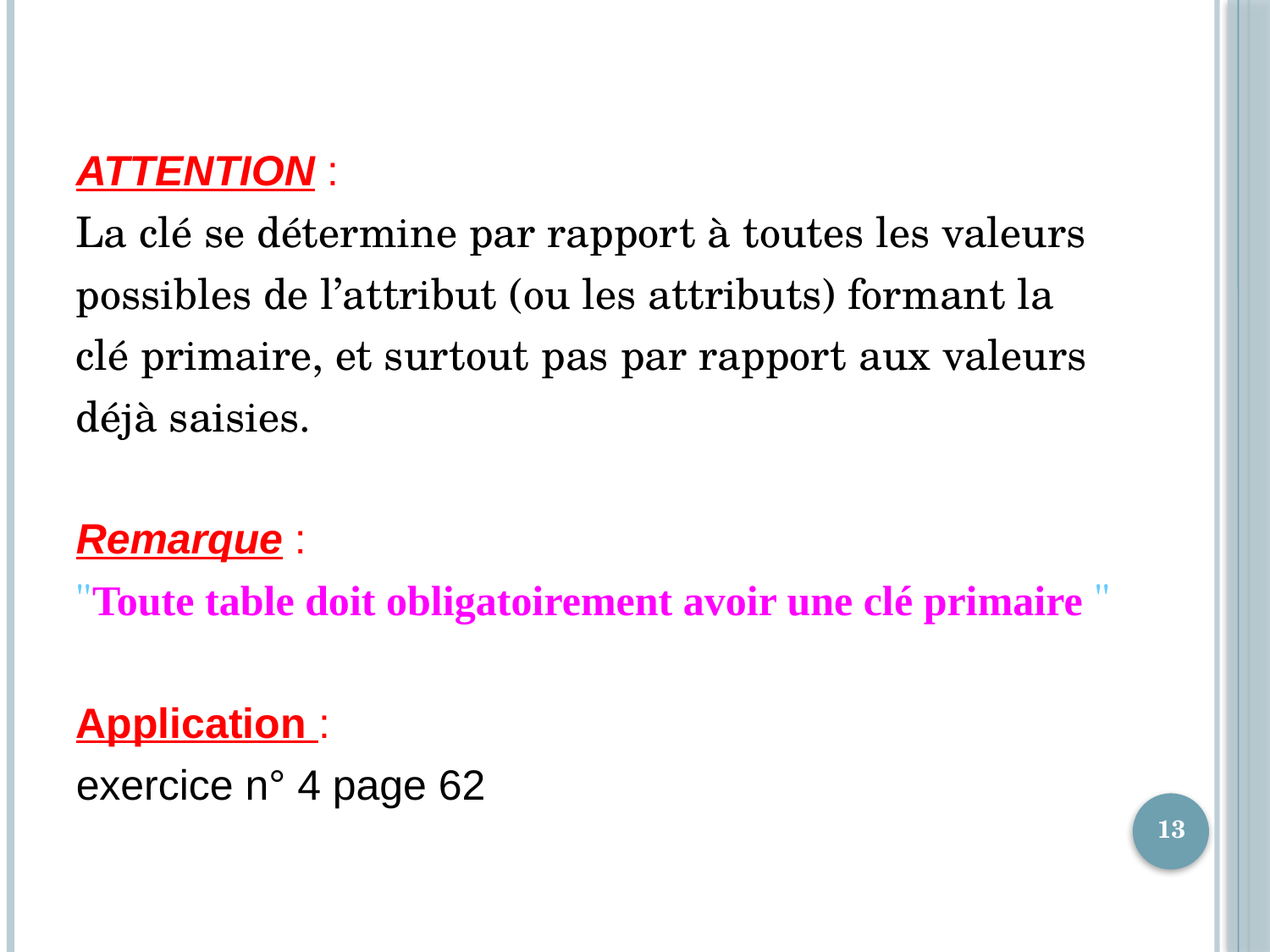

ATTENTION :
La clé se détermine par rapport à toutes les valeurs
possibles de l’attribut (ou les attributs) formant la
clé primaire, et surtout pas par rapport aux valeurs
déjà saisies.

Remarque :
"Toute table doit obligatoirement avoir une clé primaire "

Application :
exercice n° 4 page 62

13